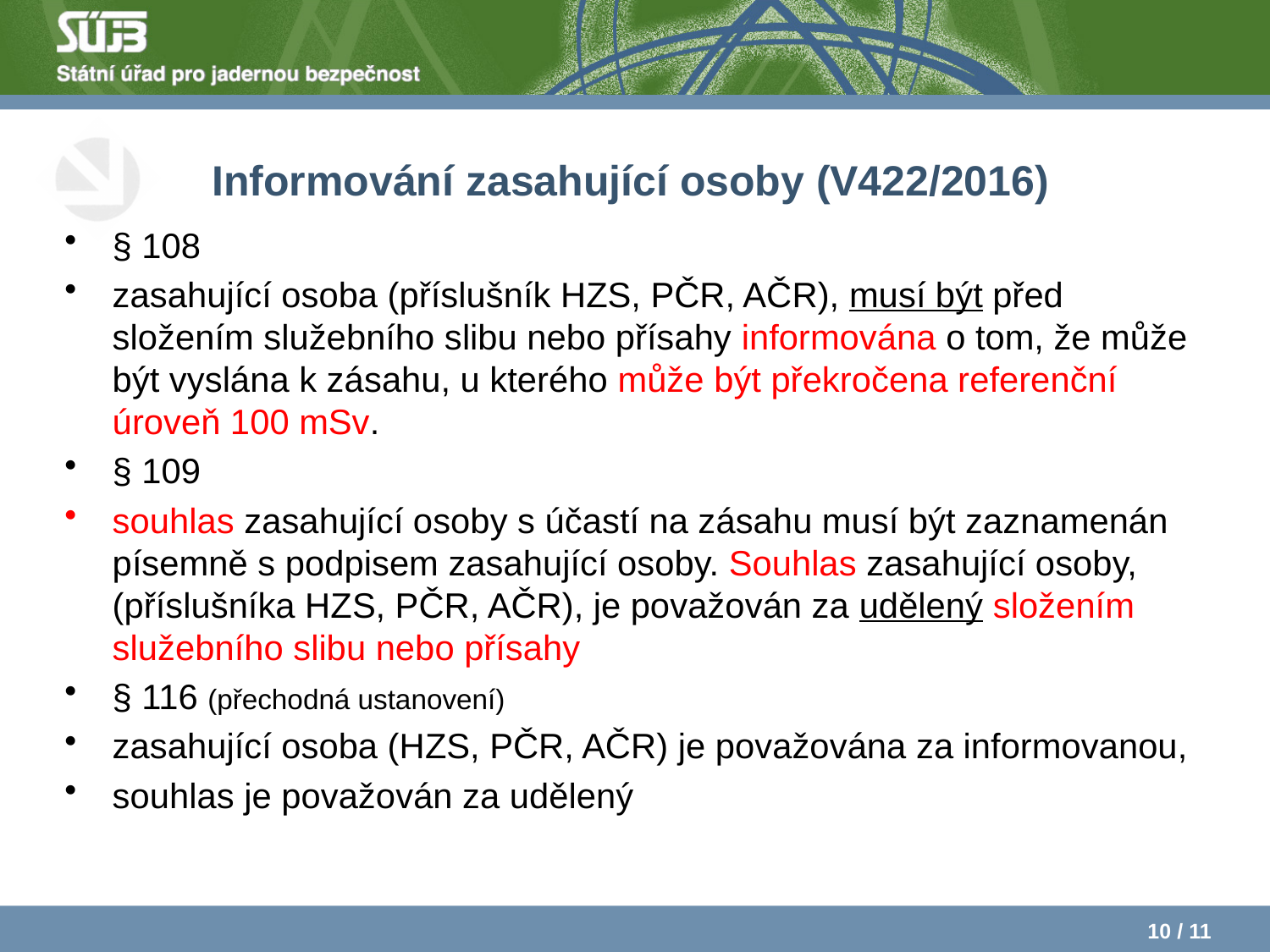

# Informování zasahující osoby (V422/2016)
§ 108
zasahující osoba (příslušník HZS, PČR, AČR), musí být před složením služebního slibu nebo přísahy informována o tom, že může být vyslána k zásahu, u kterého může být překročena referenční úroveň 100 mSv.
§ 109
souhlas zasahující osoby s účastí na zásahu musí být zaznamenán písemně s podpisem zasahující osoby. Souhlas zasahující osoby, (příslušníka HZS, PČR, AČR), je považován za udělený složením služebního slibu nebo přísahy
§ 116 (přechodná ustanovení)
zasahující osoba (HZS, PČR, AČR) je považována za informovanou,
souhlas je považován za udělený
10 / 11